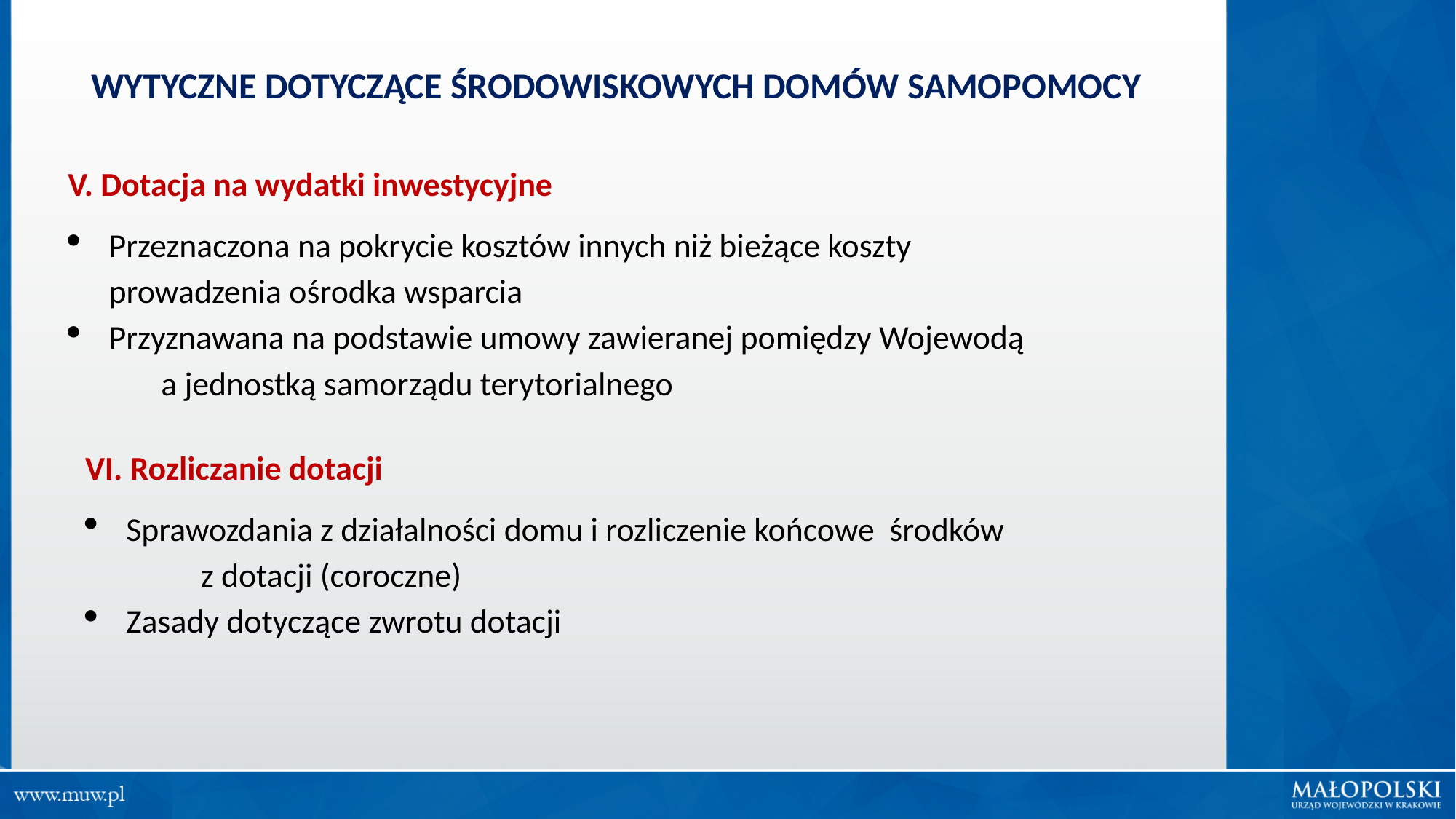

WYTYCZNE DOTYCZĄCE ŚRODOWISKOWYCH DOMÓW SAMOPOMOCY
V. Dotacja na wydatki inwestycyjne
Przeznaczona na pokrycie kosztów innych niż bieżące koszty prowadzenia ośrodka wsparcia
Przyznawana na podstawie umowy zawieranej pomiędzy Wojewodą               a jednostką samorządu terytorialnego
VI. Rozliczanie dotacji
Sprawozdania z działalności domu i rozliczenie końcowe  środków                z dotacji (coroczne)
Zasady dotyczące zwrotu dotacji